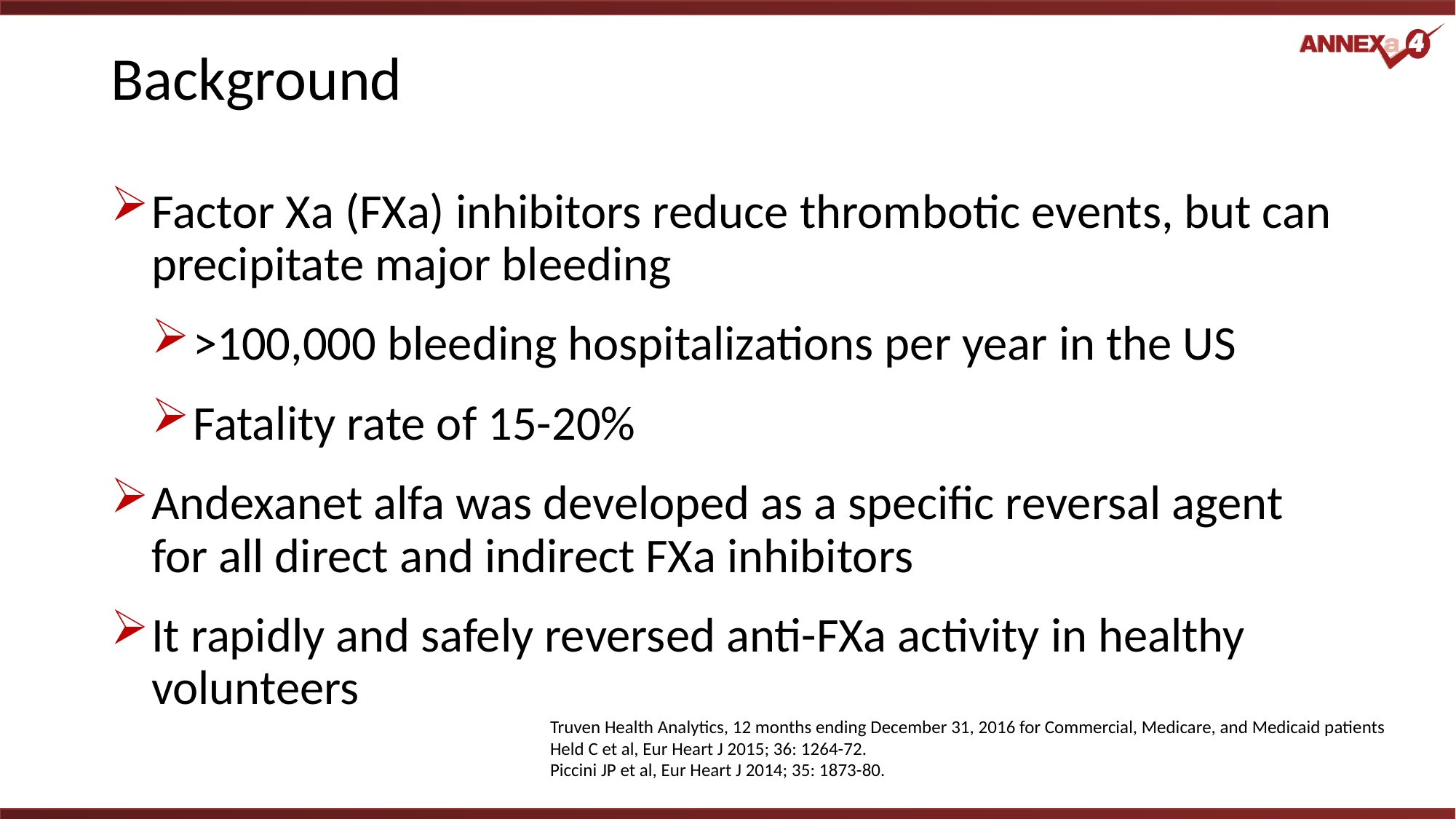

# Background
Factor Xa (FXa) inhibitors reduce thrombotic events, but can precipitate major bleeding
>100,000 bleeding hospitalizations per year in the US
Fatality rate of 15-20%
Andexanet alfa was developed as a specific reversal agent for all direct and indirect FXa inhibitors
It rapidly and safely reversed anti-FXa activity in healthy volunteers
Truven Health Analytics, 12 months ending December 31, 2016 for Commercial, Medicare, and Medicaid patients
Held C et al, Eur Heart J 2015; 36: 1264-72.
Piccini JP et al, Eur Heart J 2014; 35: 1873-80.